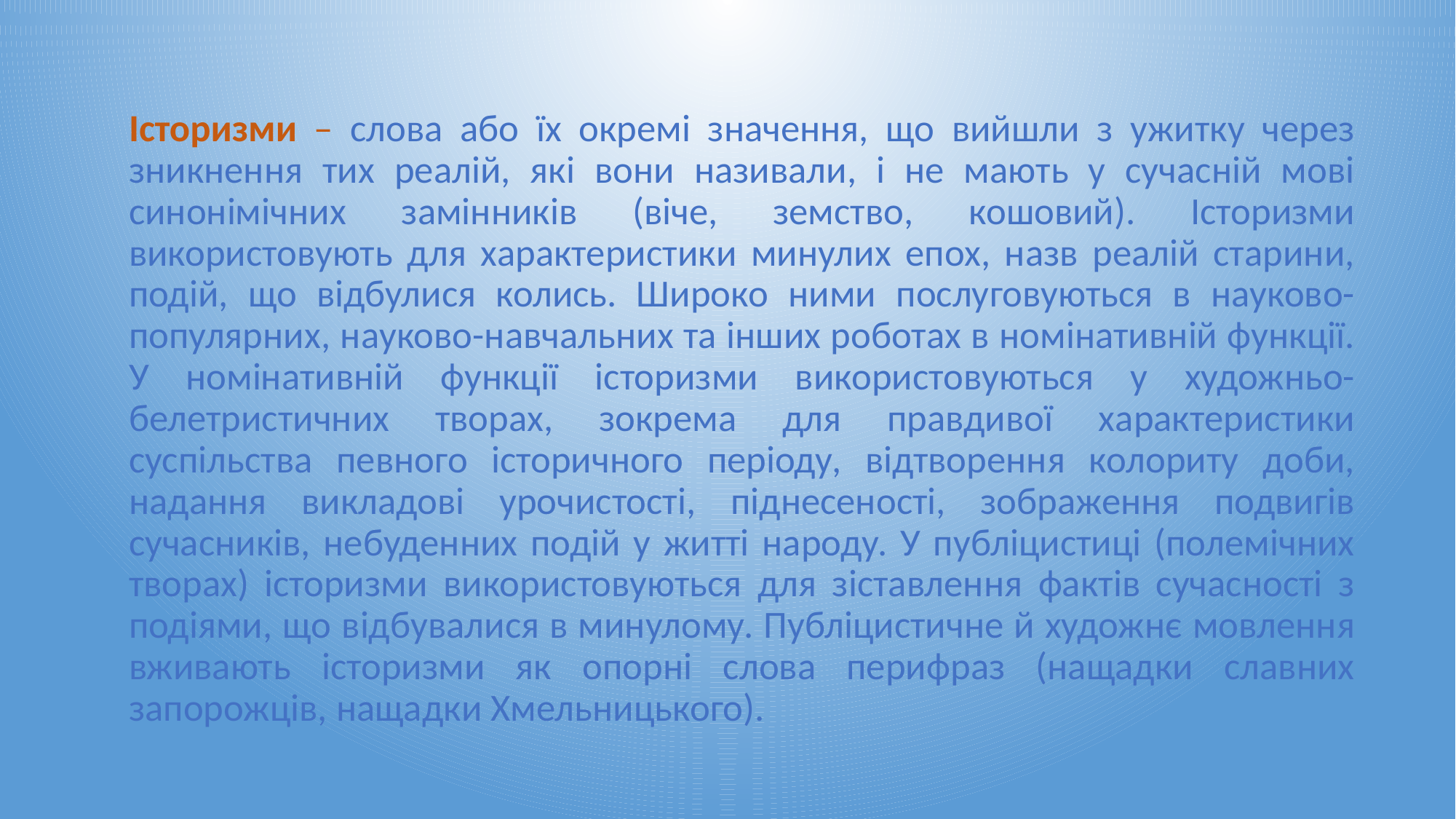

Історизми – слова або їх окремі значення, що вийшли з ужитку через зникнення тих реалій, які вони називали, і не мають у сучасній мові синонімічних замінників (віче, земство, кошовий). Історизми використовують для характеристики минулих епох, назв реалій старини, подій, що відбулися колись. Широко ними послуговуються в науково-популярних, науково-навчальних та інших роботах в номінативній функції. У номінативній функції історизми використовуються у художньо-белетристичних творах, зокрема для правдивої характеристики суспільства певного історичного періоду, відтворення колориту доби, надання викладові урочистості, піднесеності, зображення подвигів сучасників, небуденних подій у житті народу. У публіцистиці (полемічних творах) історизми використовуються для зіставлення фактів сучасності з подіями, що відбувалися в минулому. Публіцистичне й художнє мовлення вживають історизми як опорні слова перифраз (нащадки славних запорожців, нащадки Хмельницького).